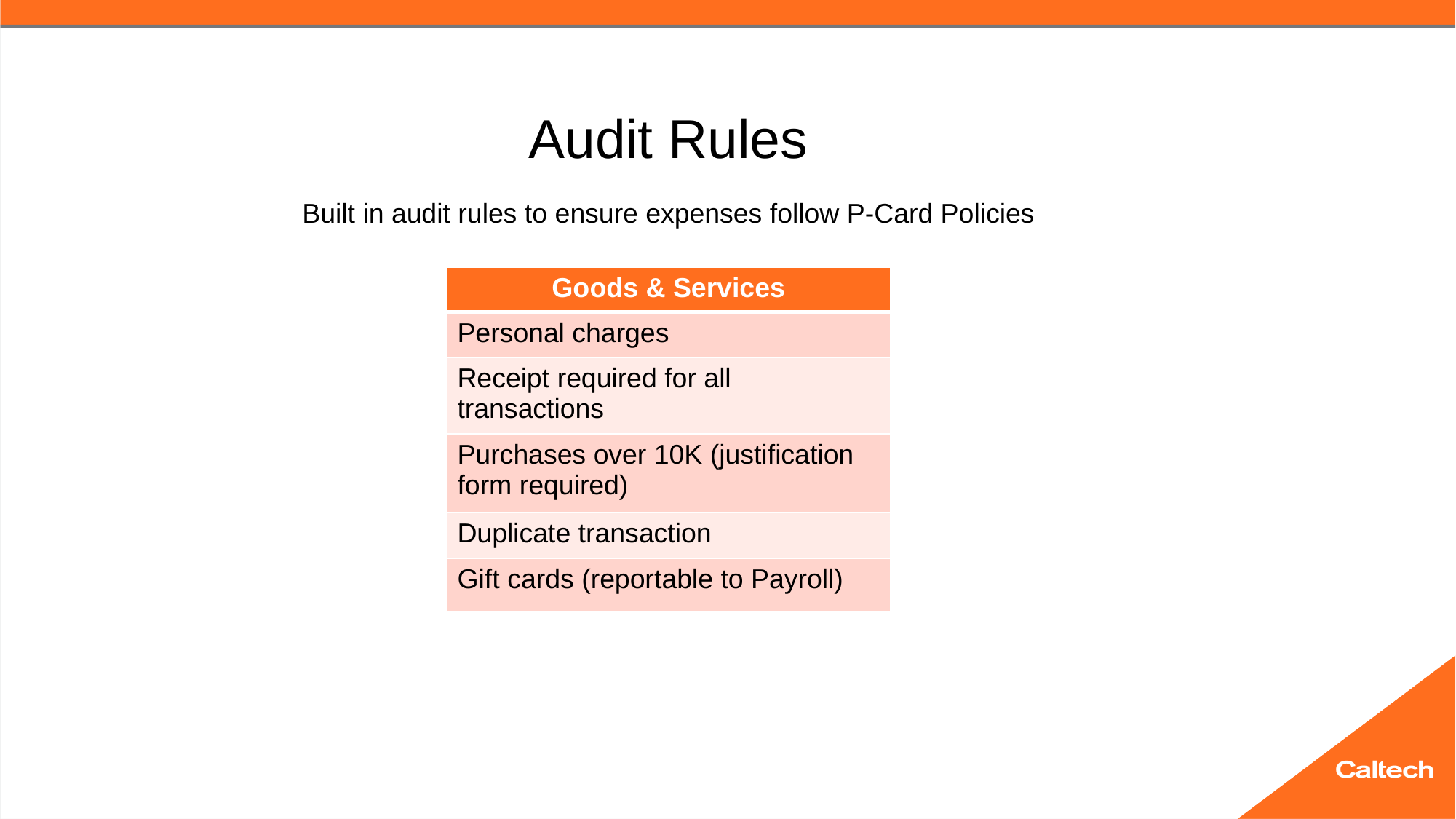

# Audit Rules
Built in audit rules to ensure expenses follow P-Card Policies
| Goods & Services |
| --- |
| Personal charges |
| Receipt required for all transactions |
| Purchases over 10K (justification form required) |
| Duplicate transaction |
| Gift cards (reportable to Payroll) |